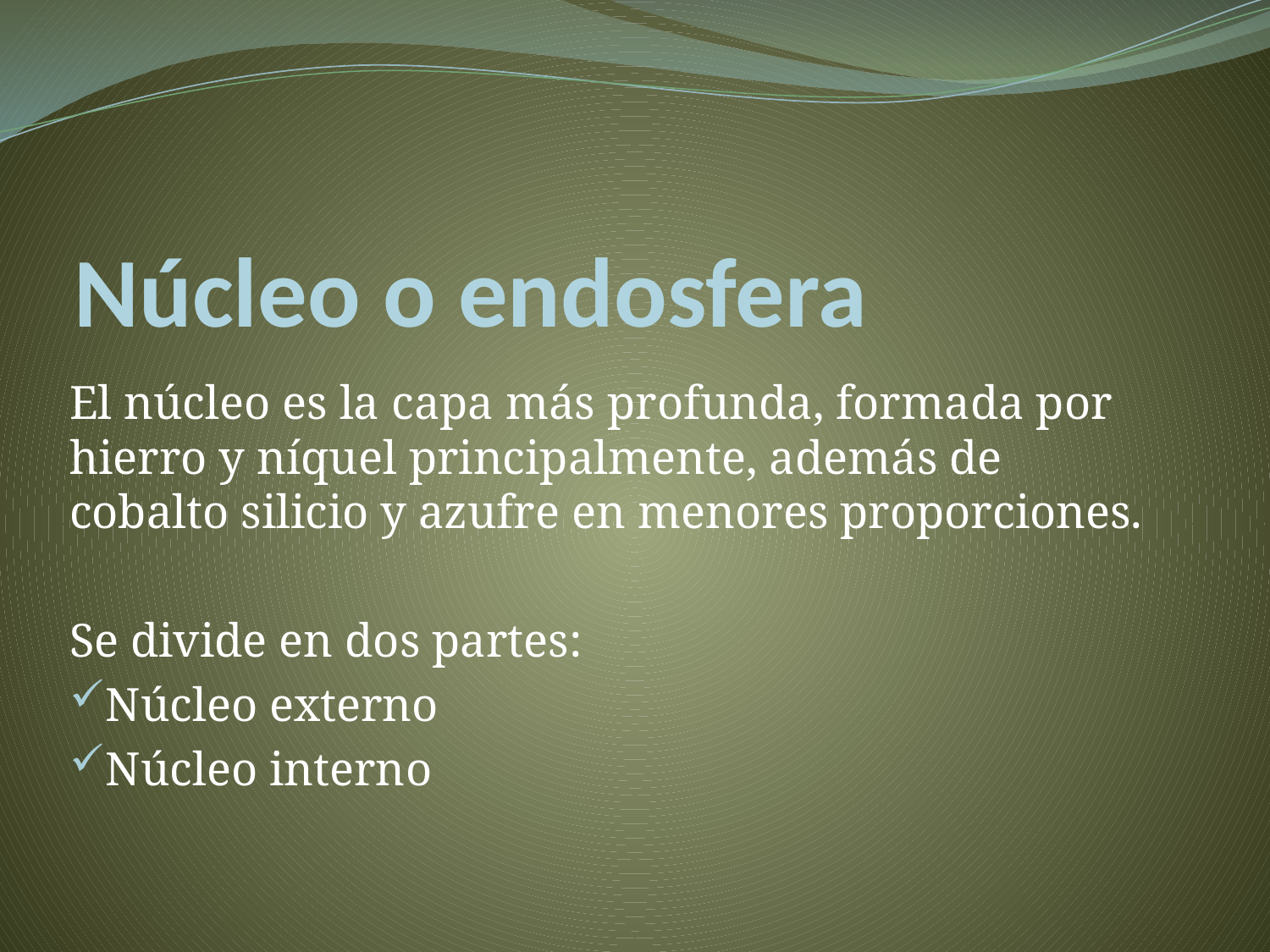

# Núcleo o endosfera
El núcleo es la capa más profunda, formada por hierro y níquel principalmente, además de cobalto silicio y azufre en menores proporciones.

Se divide en dos partes:
Núcleo externo
Núcleo interno